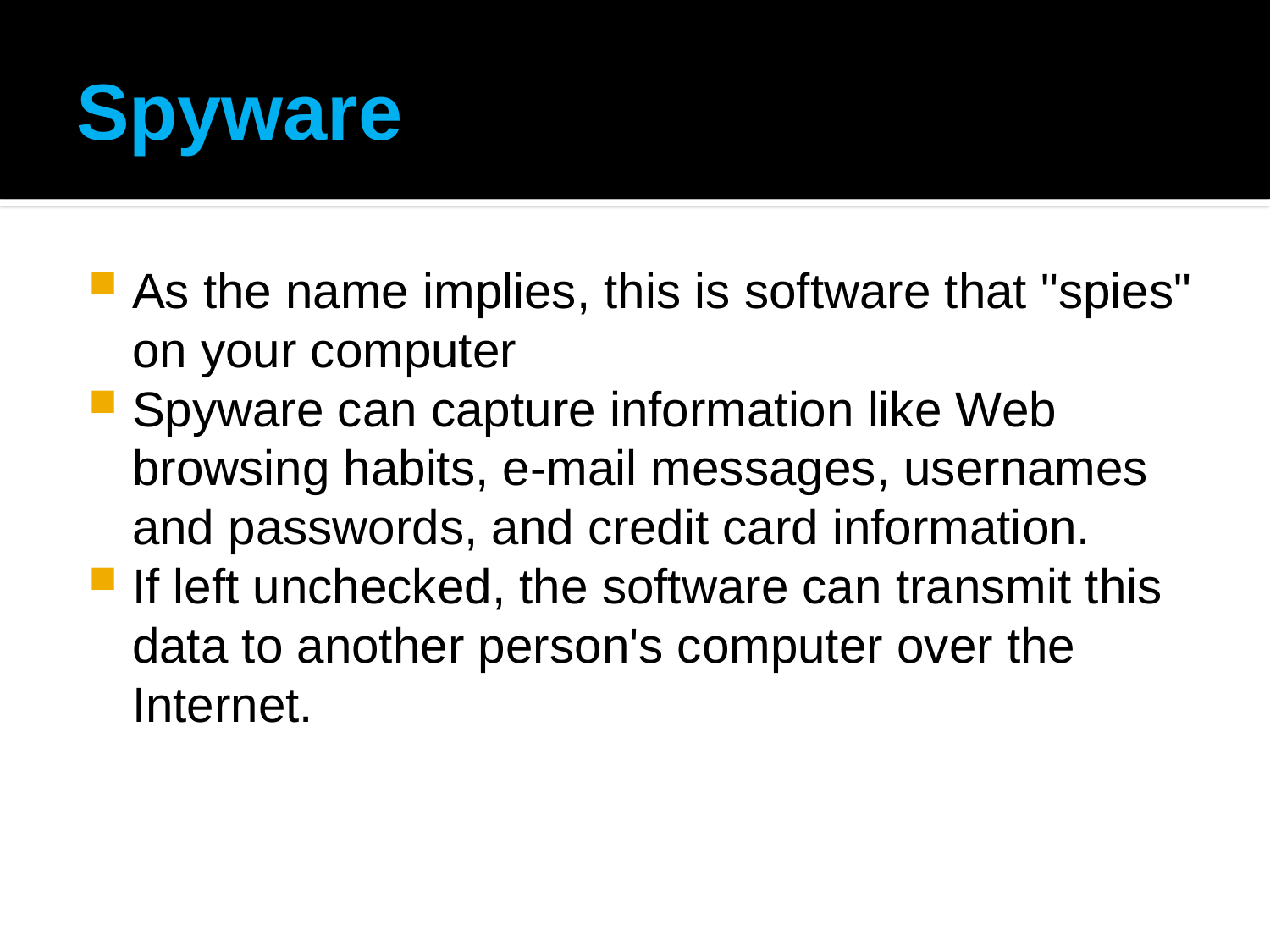

# Spyware
As the name implies, this is software that "spies" on your computer
Spyware can capture information like Web browsing habits, e-mail messages, usernames and passwords, and credit card information.
If left unchecked, the software can transmit this data to another person's computer over the Internet.